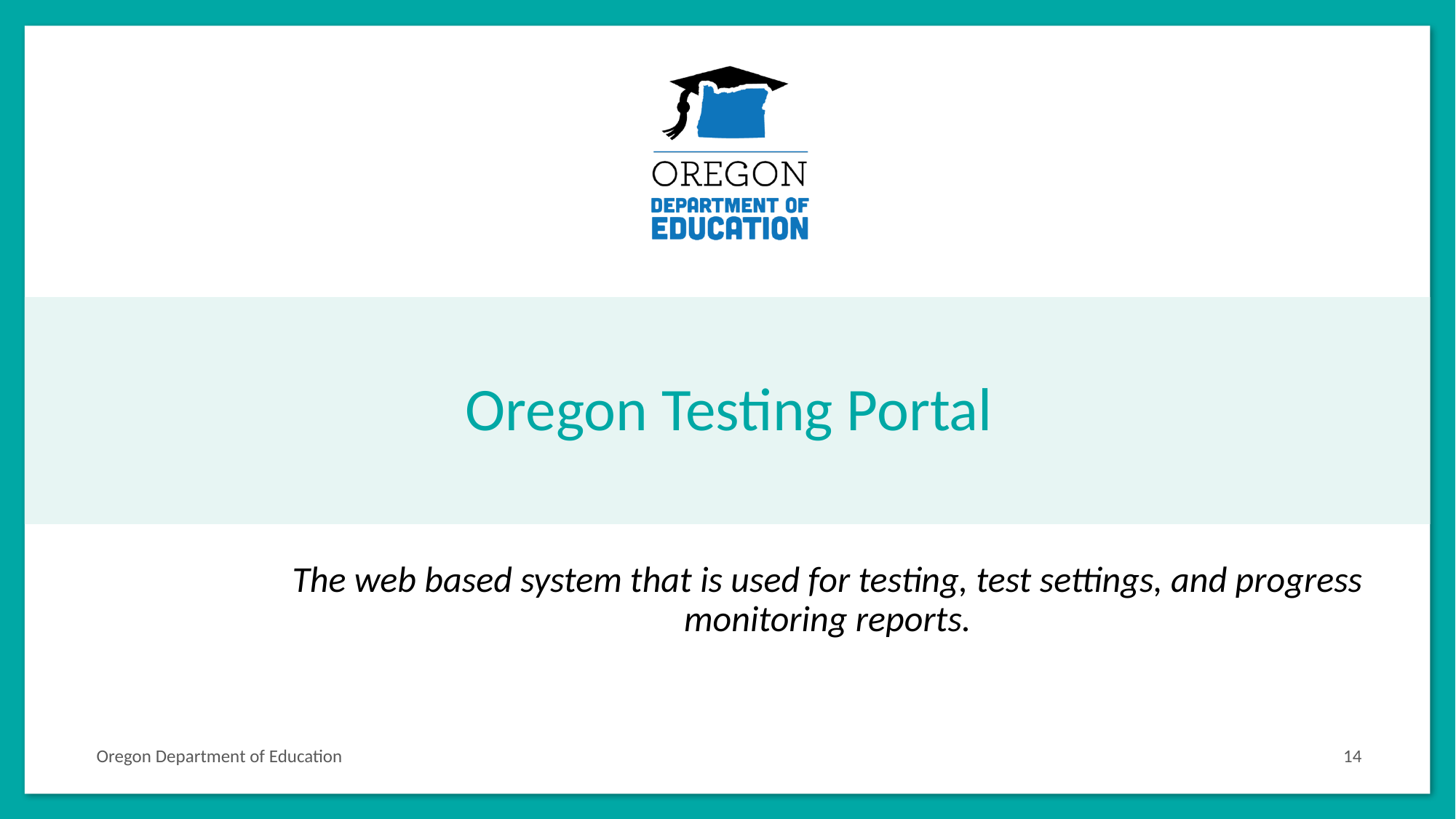

# Oregon Testing Portal
The web based system that is used for testing, test settings, and progress monitoring reports.
Oregon Department of Education
14